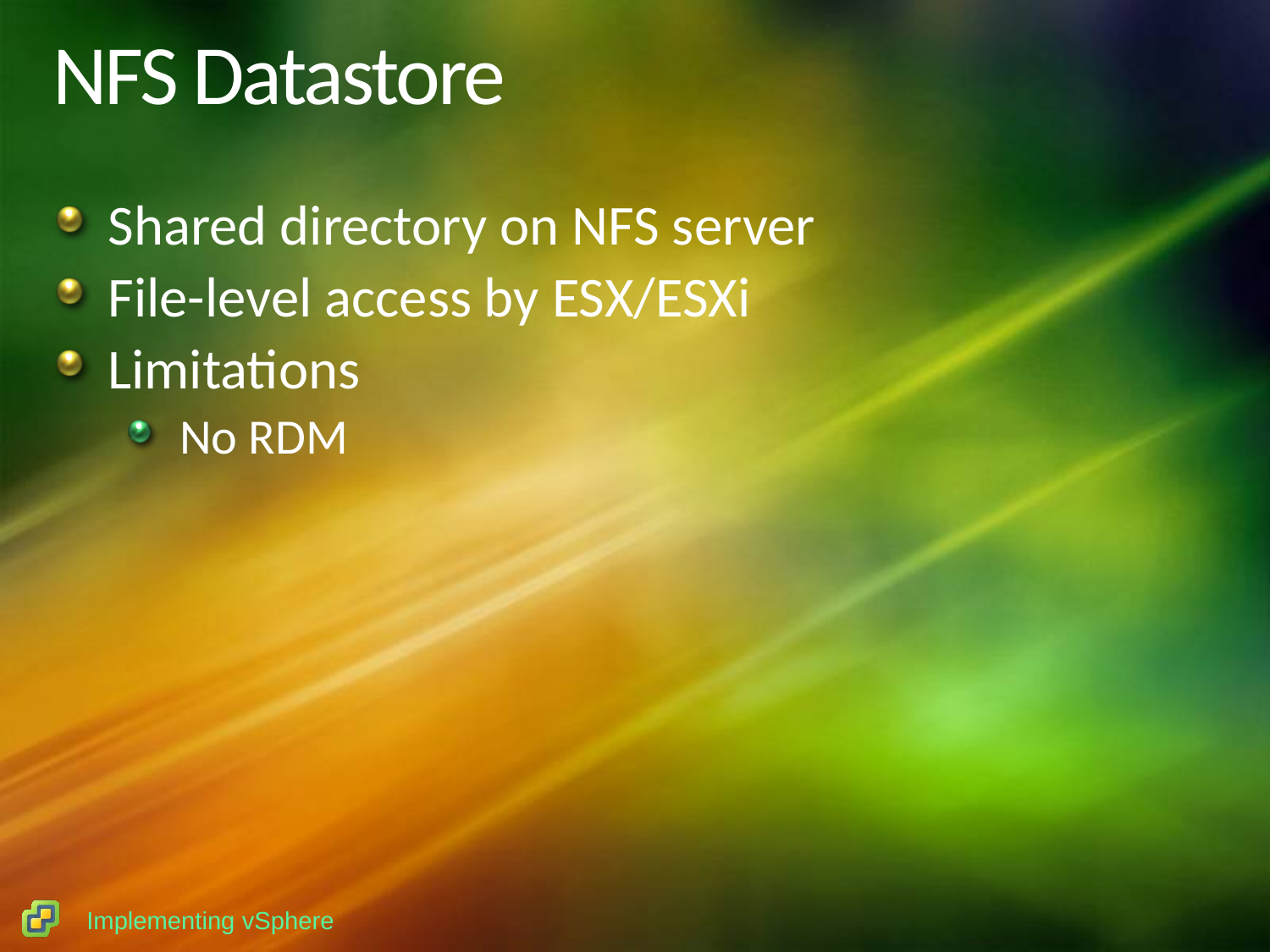

# NFS Datastore
Shared directory on NFS server
File-level access by ESX/ESXi
Limitations
No RDM